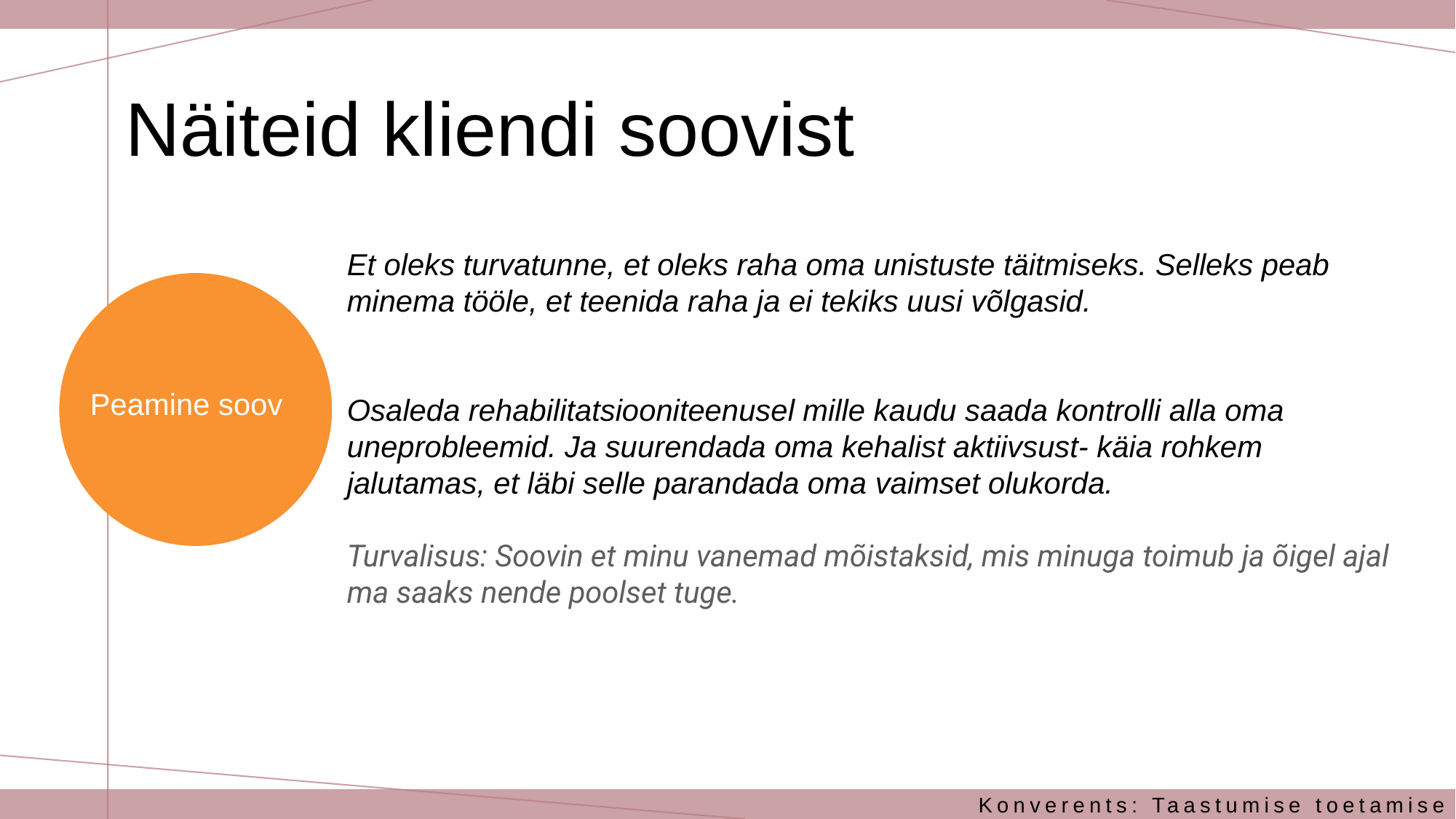

# Näiteid kliendi soovist

Et oleks turvatunne, et oleks raha oma unistuste täitmiseks. Selleks peab minema tööle, et teenida raha ja ei tekiks uusi võlgasid.

Osaleda rehabilitatsiooniteenusel mille kaudu saada kontrolli alla oma uneprobleemid. Ja suurendada oma kehalist aktiivsust- käia rohkem jalutamas, et läbi selle parandada oma vaimset olukorda.

Turvalisus: Soovin et minu vanemad mõistaksid, mis minuga toimub ja õigel ajal ma saaks nende poolset tuge.

Peamine soov